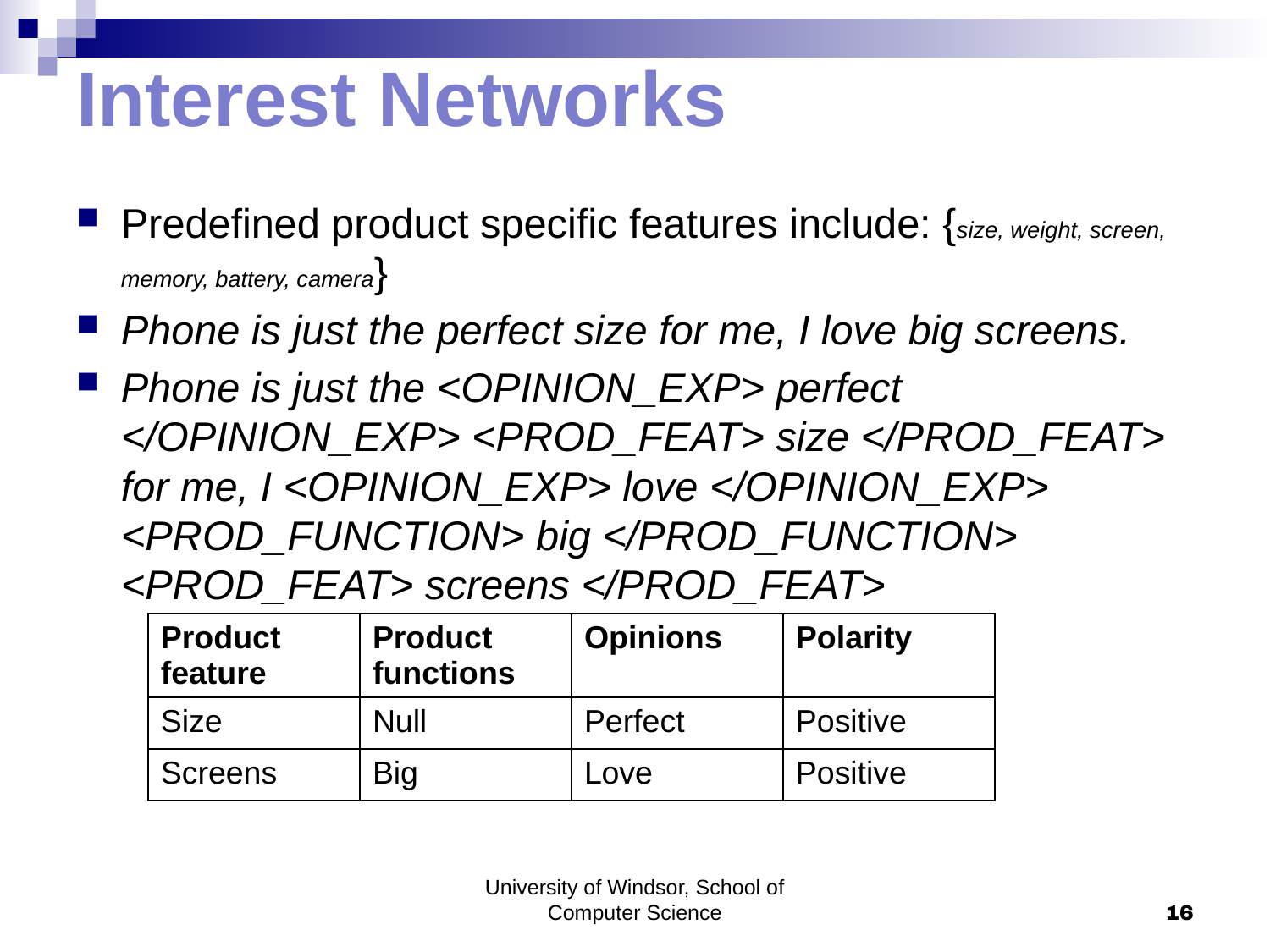

# Interest Networks
Predefined product specific features include: {size, weight, screen, memory, battery, camera}
Phone is just the perfect size for me, I love big screens.
Phone is just the <OPINION_EXP> perfect </OPINION_EXP> <PROD_FEAT> size </PROD_FEAT> for me, I <OPINION_EXP> love </OPINION_EXP> <PROD_FUNCTION> big </PROD_FUNCTION> <PROD_FEAT> screens </PROD_FEAT>

| Product feature | Product functions | Opinions | Polarity |
| --- | --- | --- | --- |
| Size | Null | Perfect | Positive |
| Screens | Big | Love | Positive |
University of Windsor, School of Computer Science
16